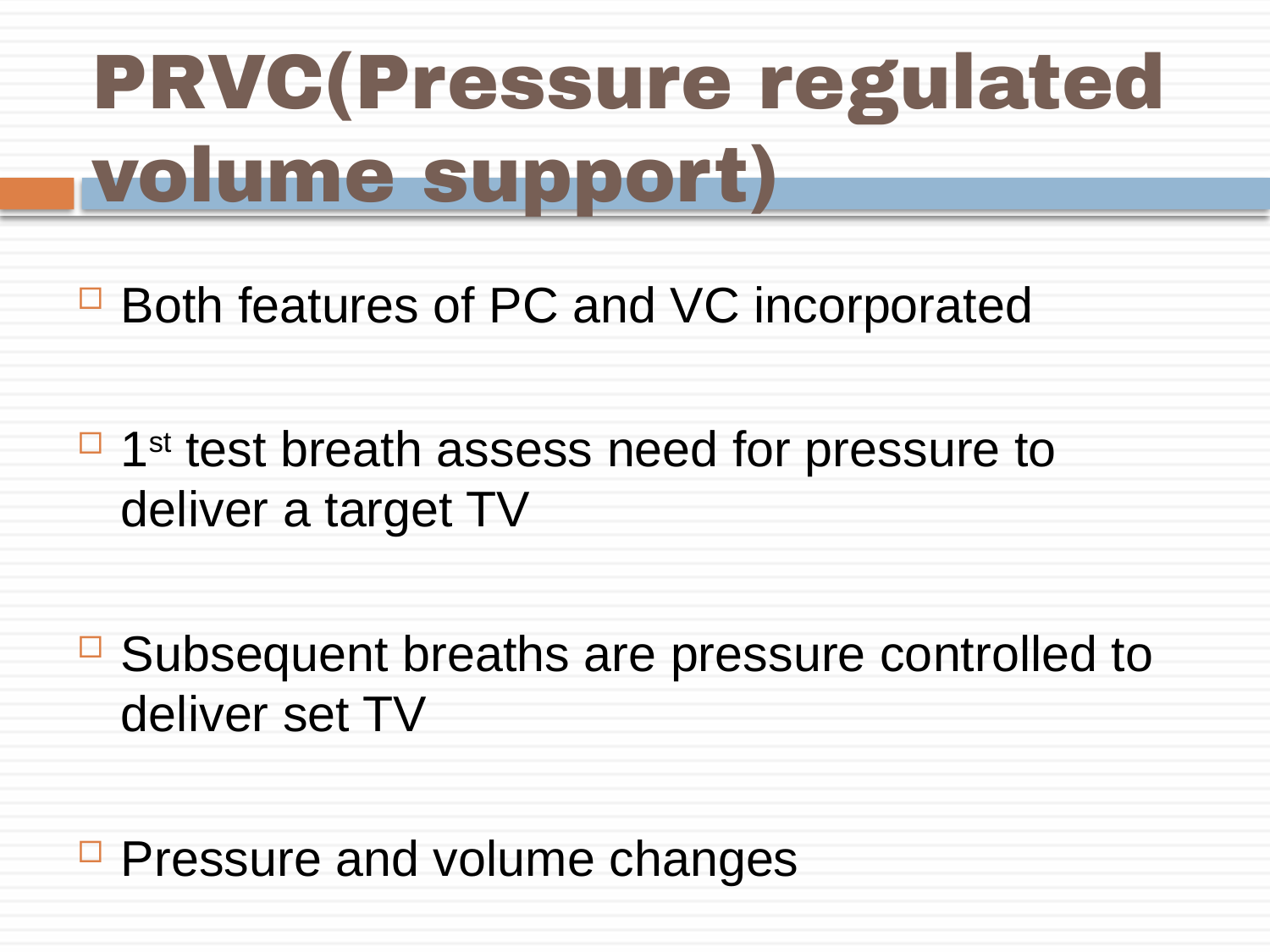

# PRVC(Pressure regulated volume support)
Both features of PC and VC incorporated

1st test breath assess need for pressure to deliver a target TV

Subsequent breaths are pressure controlled to deliver set TV

Pressure and volume changes